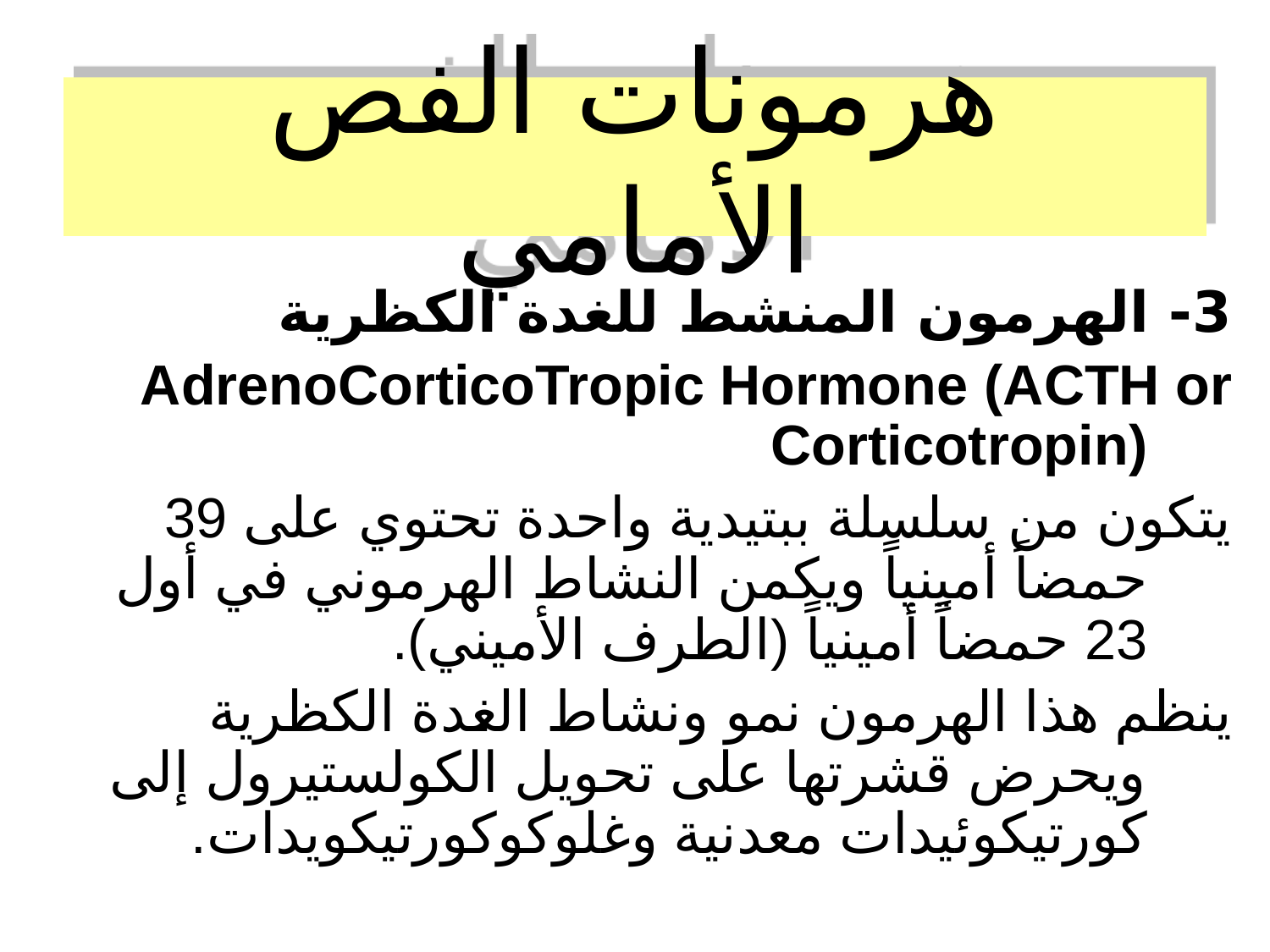

# هرمونات الفص الأمامي
3- الهرمون المنشط للغدة الكظرية
AdrenoCorticoTropic Hormone (ACTH or Corticotropin)
يتكون من سلسلة ببتيدية واحدة تحتوي على 39 حمضاً أمينياً ويكمن النشاط الهرموني في أول 23 حمضاً أمينياً (الطرف الأميني).
ينظم هذا الهرمون نمو ونشاط الغدة الكظرية ويحرض قشرتها على تحويل الكولستيرول إلى كورتيكوئيدات معدنية وغلوكوكورتيكويدات.